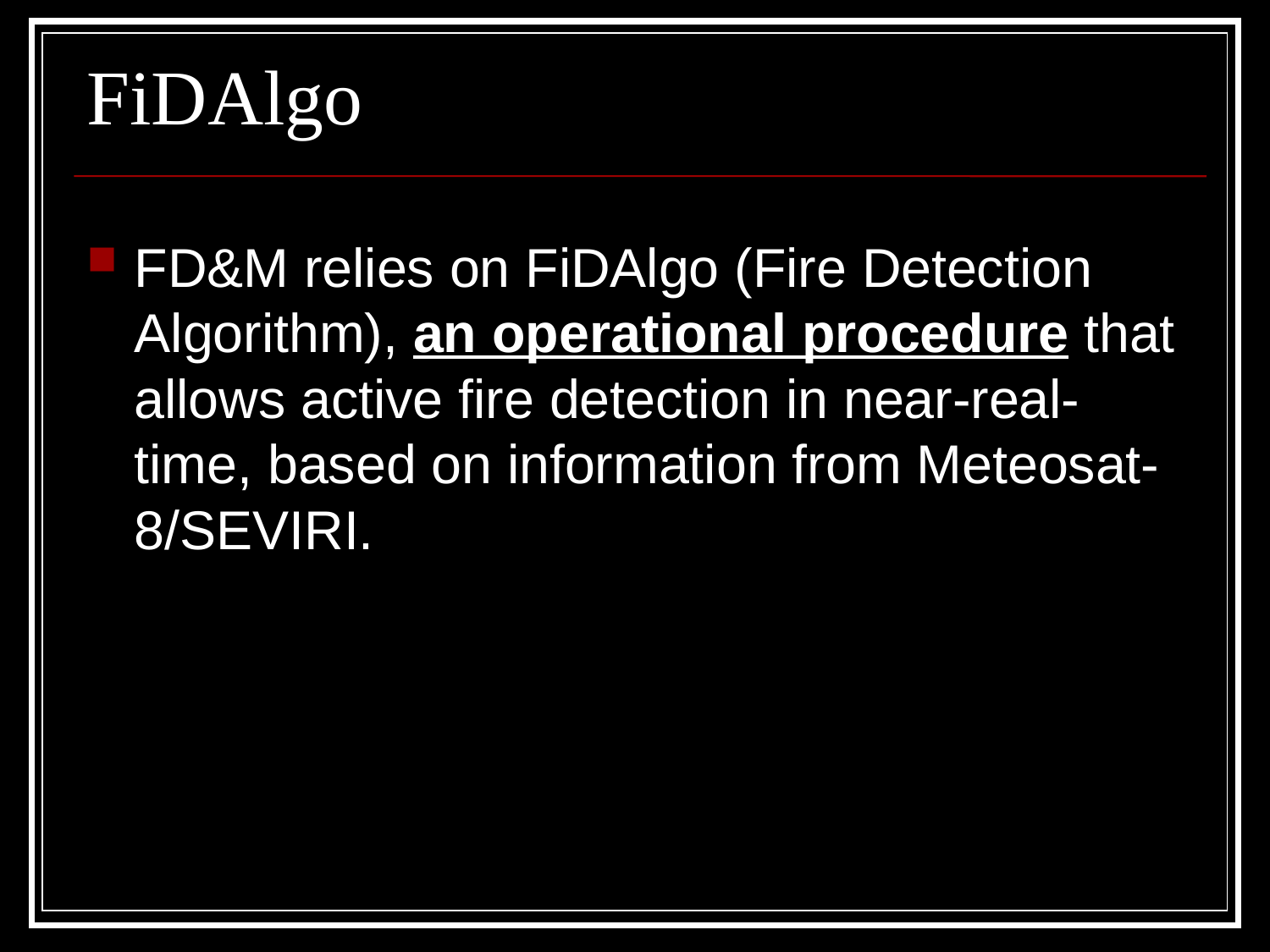

# FiDAlgo
FD&M relies on FiDAlgo (Fire Detection Algorithm), an operational procedure that allows active fire detection in near-real-time, based on information from Meteosat-8/SEVIRI.